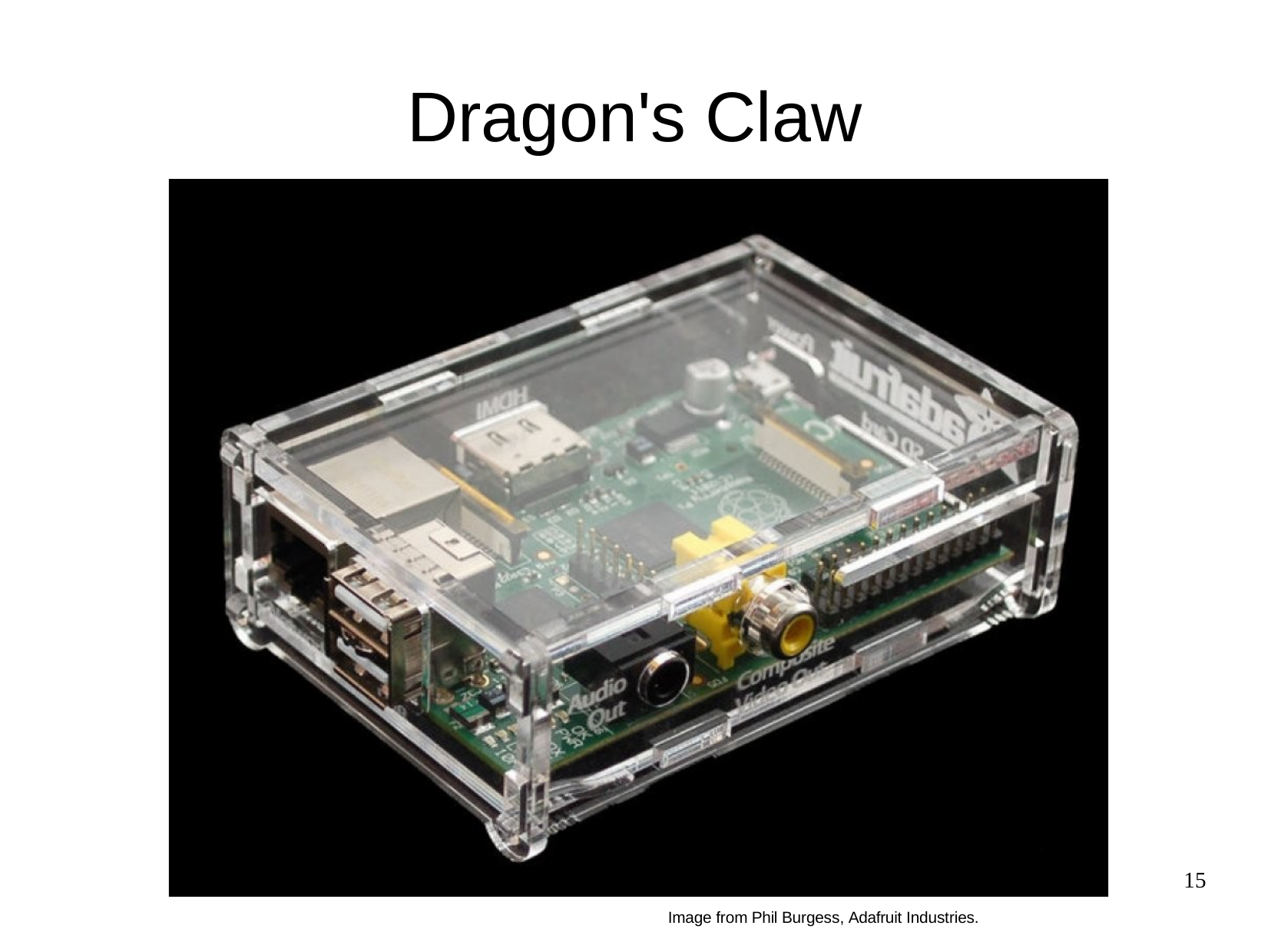

# Dragon's Claw

15
Image from Phil Burgess, Adafruit Industries.